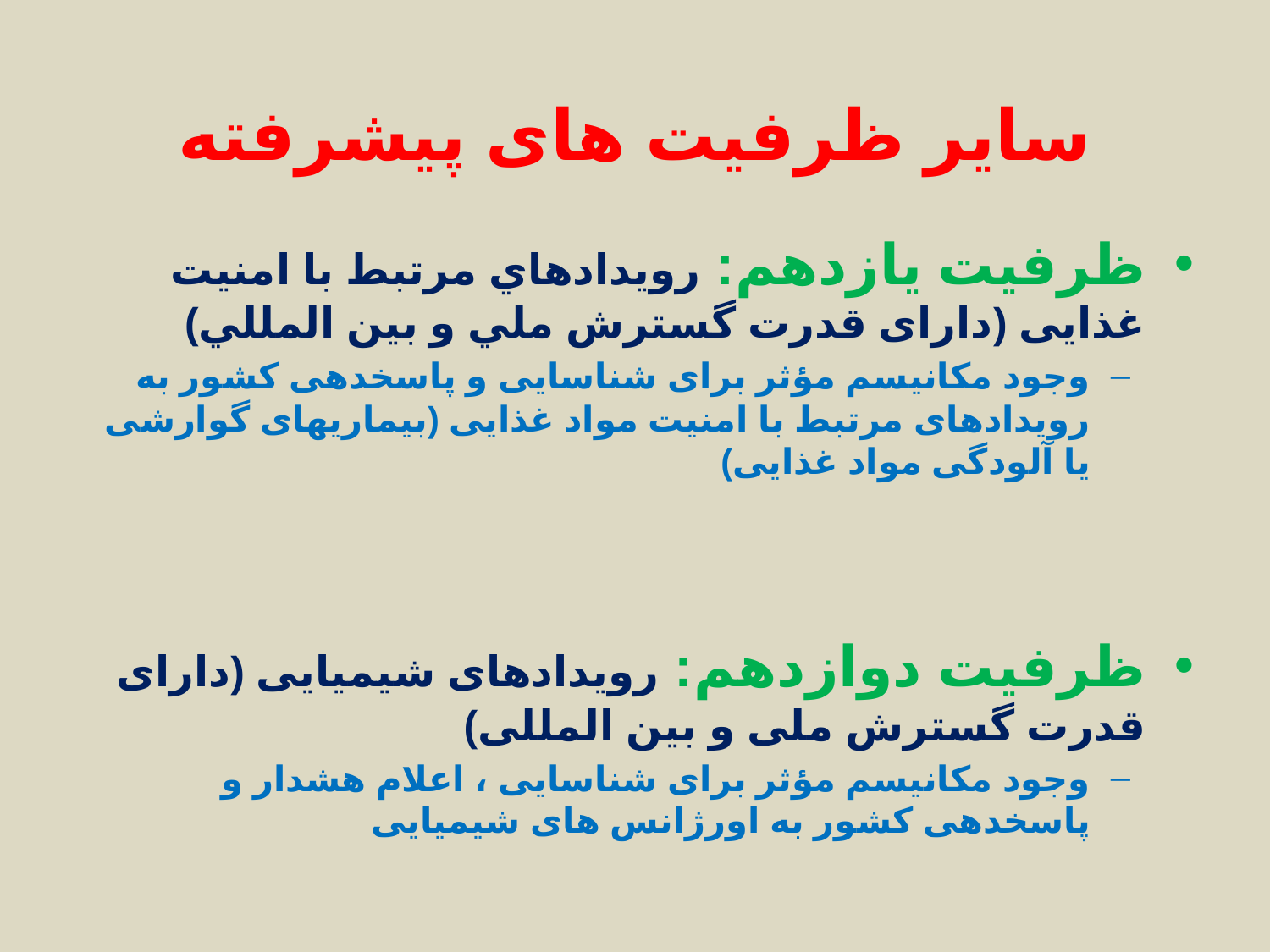

# سایر ظرفيت های پیشرفته
ظرفیت یازدهم: رويدادهاي مرتبط با امنیت غذایی (دارای قدرت گسترش ملي و بين المللي)
وجود مکانیسم مؤثر برای شناسایی و پاسخدهی کشور به رویدادهای مرتبط با امنیت مواد غذایی (بیماریهای گوارشی یا آلودگی مواد غذایی)

ظرفیت دوازدهم: رویدادهای شیمیایی (دارای قدرت گسترش ملی و بین المللی)
وجود مکانیسم مؤثر برای شناسایی ، اعلام هشدار و پاسخدهی کشور به اورژانس های شیمیایی